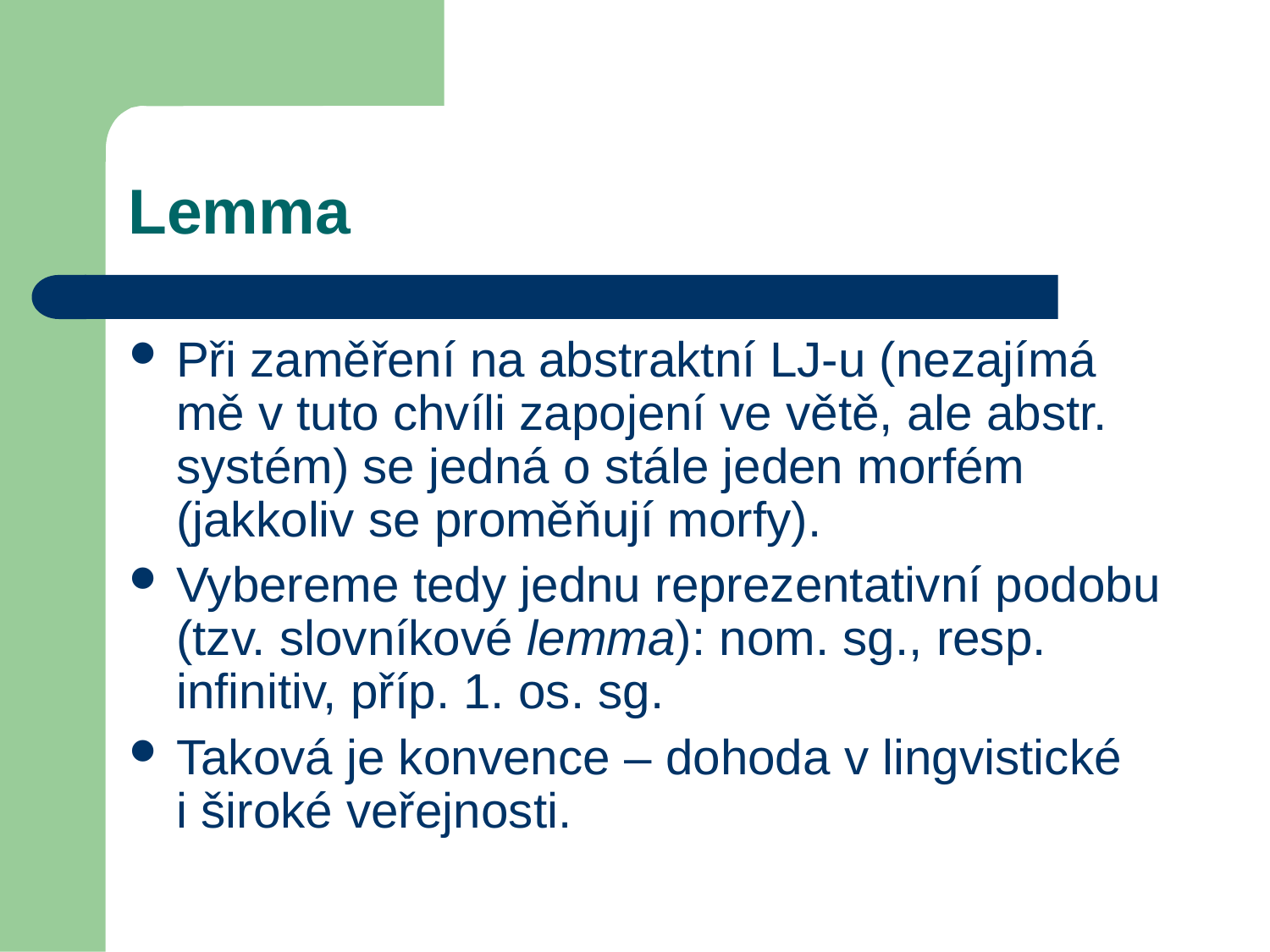

Lemma
Při zaměření na abstraktní LJ-u (nezajímá mě v tuto chvíli zapojení ve větě, ale abstr. systém) se jedná o stále jeden morfém (jakkoliv se proměňují morfy).
Vybereme tedy jednu reprezentativní podobu (tzv. slovníkové lemma): nom. sg., resp. infinitiv, příp. 1. os. sg.
Taková je konvence – dohoda v lingvistické i široké veřejnosti.